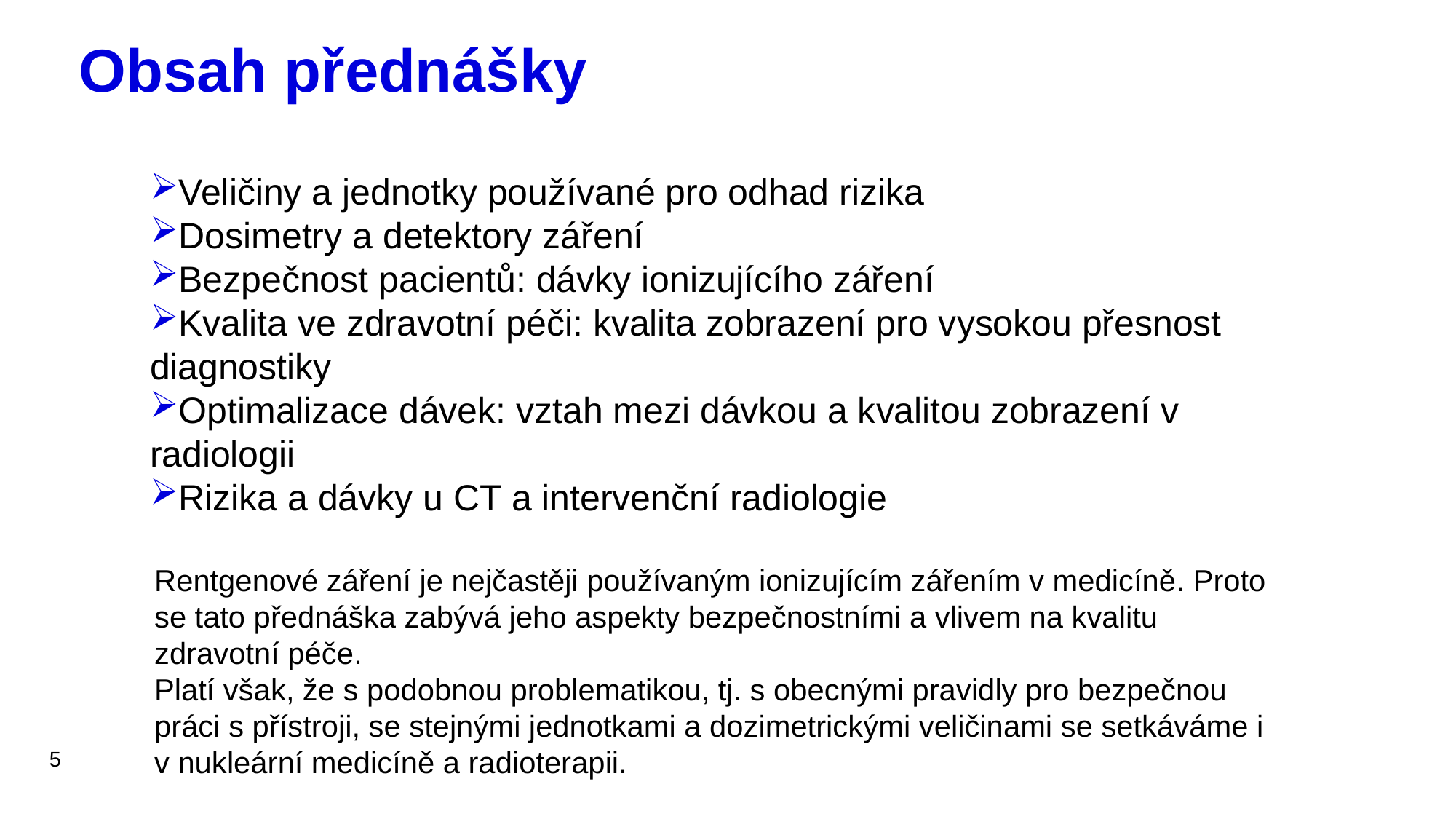

# Obsah přednášky
Veličiny a jednotky používané pro odhad rizika
Dosimetry a detektory záření
Bezpečnost pacientů: dávky ionizujícího záření
Kvalita ve zdravotní péči: kvalita zobrazení pro vysokou přesnost diagnostiky
Optimalizace dávek: vztah mezi dávkou a kvalitou zobrazení v radiologii
Rizika a dávky u CT a intervenční radiologie
Rentgenové záření je nejčastěji používaným ionizujícím zářením v medicíně. Proto se tato přednáška zabývá jeho aspekty bezpečnostními a vlivem na kvalitu zdravotní péče.
Platí však, že s podobnou problematikou, tj. s obecnými pravidly pro bezpečnou práci s přístroji, se stejnými jednotkami a dozimetrickými veličinami se setkáváme i v nukleární medicíně a radioterapii.
5